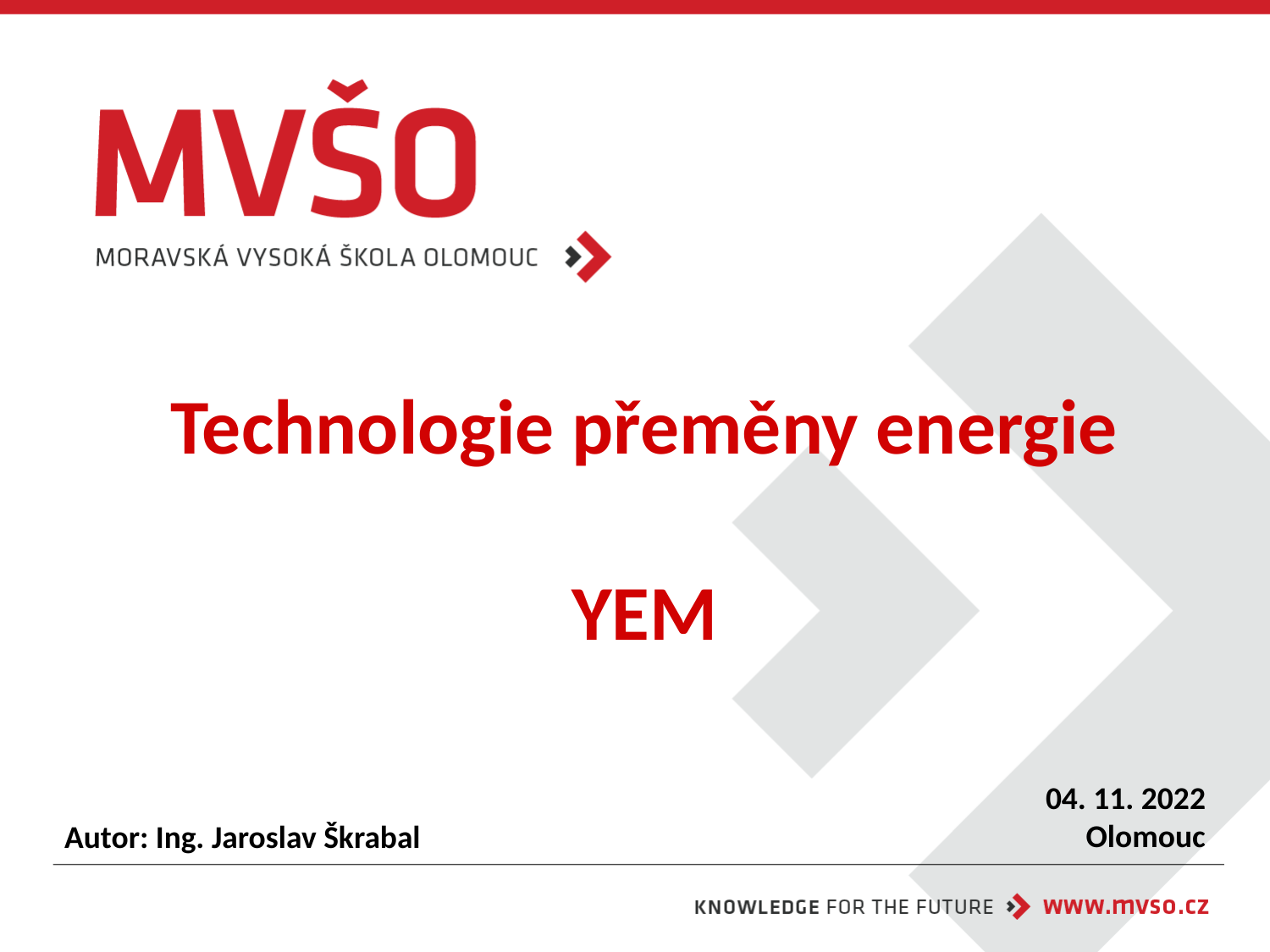

# Technologie přeměny energie YEM
04. 11. 2022
Olomouc

Autor: Ing. Jaroslav Škrabal